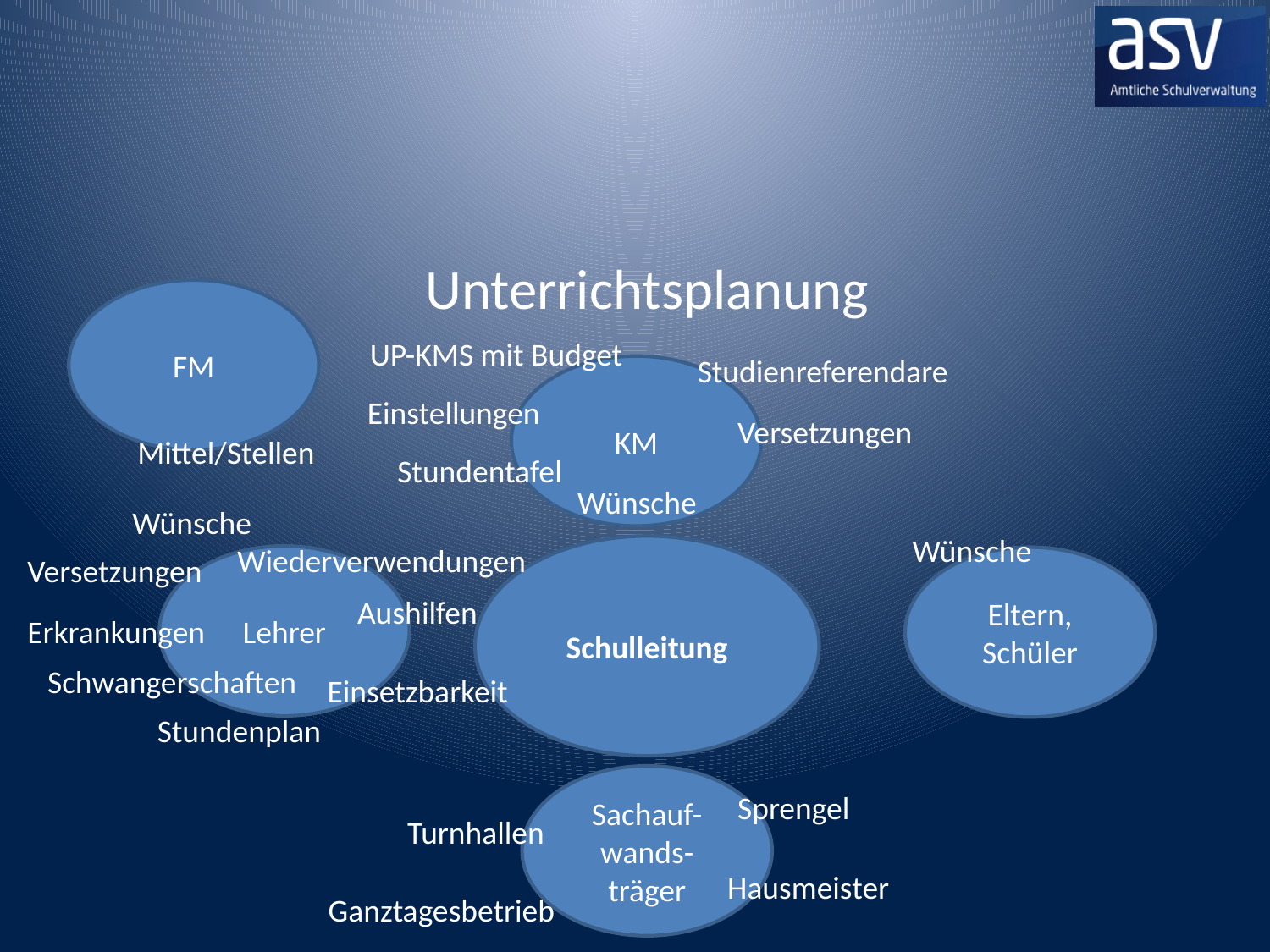

#
Unterrichtsplanung
FM
UP-KMS mit Budget
Studienreferendare
KM
Einstellungen
Versetzungen
Mittel/Stellen
Stundentafel
Wünsche
Wünsche
Wünsche
Wiederverwendungen
Schulleitung
Versetzungen
Lehrer
Eltern, Schüler
Aushilfen
Erkrankungen
Schwangerschaften
Einsetzbarkeit
Stundenplan
Sachauf-wands-träger
Sprengel
Turnhallen
Hausmeister
Ganztagesbetrieb